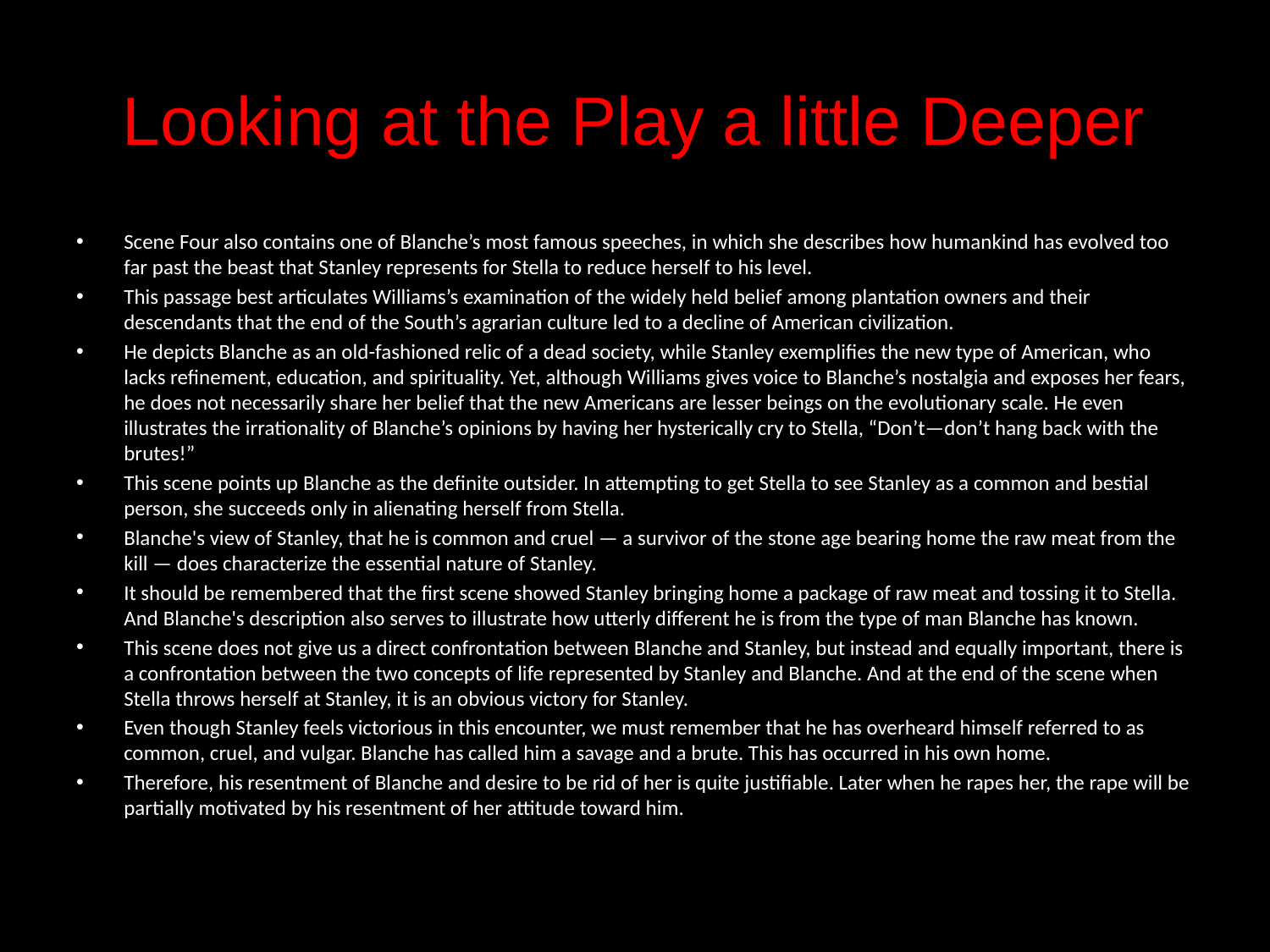

# Looking at the Play a little Deeper
Scene Four also contains one of Blanche’s most famous speeches, in which she describes how humankind has evolved too far past the beast that Stanley represents for Stella to reduce herself to his level.
This passage best articulates Williams’s examination of the widely held belief among plantation owners and their descendants that the end of the South’s agrarian culture led to a decline of American civilization.
He depicts Blanche as an old-fashioned relic of a dead society, while Stanley exemplifies the new type of American, who lacks refinement, education, and spirituality. Yet, although Williams gives voice to Blanche’s nostalgia and exposes her fears, he does not necessarily share her belief that the new Americans are lesser beings on the evolutionary scale. He even illustrates the irrationality of Blanche’s opinions by having her hysterically cry to Stella, “Don’t—don’t hang back with the brutes!”
This scene points up Blanche as the definite outsider. In attempting to get Stella to see Stanley as a common and bestial person, she succeeds only in alienating herself from Stella.
Blanche's view of Stanley, that he is common and cruel — a survivor of the stone age bearing home the raw meat from the kill — does characterize the essential nature of Stanley.
It should be remembered that the first scene showed Stanley bringing home a package of raw meat and tossing it to Stella. And Blanche's description also serves to illustrate how utterly different he is from the type of man Blanche has known.
This scene does not give us a direct confrontation between Blanche and Stanley, but instead and equally important, there is a confrontation between the two concepts of life represented by Stanley and Blanche. And at the end of the scene when Stella throws herself at Stanley, it is an obvious victory for Stanley.
Even though Stanley feels victorious in this encounter, we must remember that he has overheard himself referred to as common, cruel, and vulgar. Blanche has called him a savage and a brute. This has occurred in his own home.
Therefore, his resentment of Blanche and desire to be rid of her is quite justifiable. Later when he rapes her, the rape will be partially motivated by his resentment of her attitude toward him.